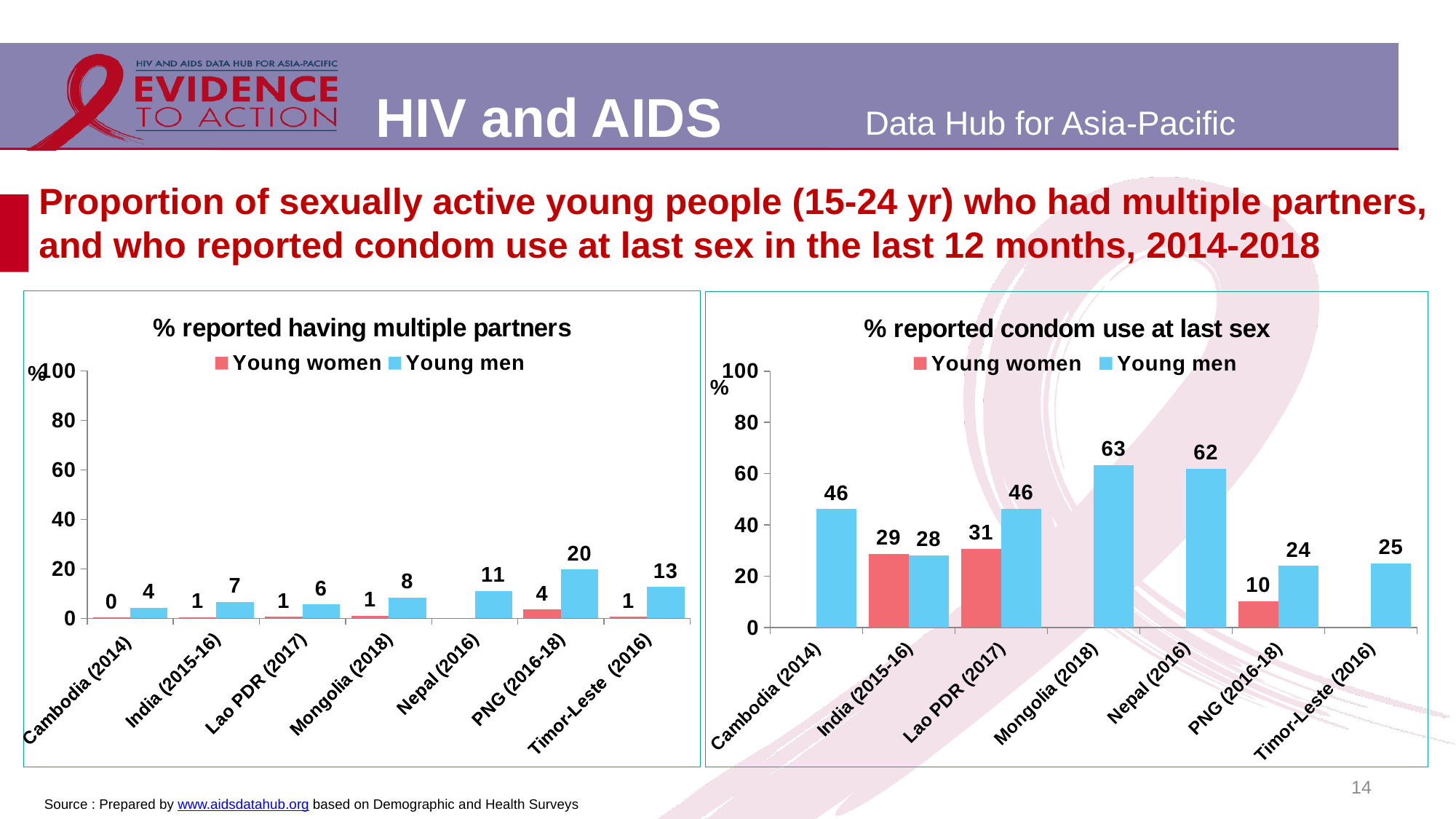

# Proportion of sexually active young people (15-24 yr) who had multiple partners, and who reported condom use at last sex in the last 12 months, 2014-2018

### Chart: % reported having multiple partners

| Category | Young women | Young men |
|---|---|---|
| Cambodia (2014)  | 0.3 | 4.3 |
| India (2015-16) | 0.5 | 6.6 |
| Lao PDR (2017) | 0.6 | 5.6 |
| Mongolia (2018) | 1.1 | 8.3 |
| Nepal (2016) | None | 11.1 |
| PNG (2016-18) | 3.6 | 19.8 |
| Timor-Leste  (2016) | 0.6 | 12.6 |

### Chart: % reported condom use at last sex

| Category | Young women | Young men |
|---|---|---|
| Cambodia (2014) | None | 46.2 |
| India (2015-16) | 28.7 | 28.2 |
| Lao PDR (2017) | 30.7 | 46.3 |
| Mongolia (2018) | None | 63.4 |
| Nepal (2016) | None | 62.0 |
| PNG (2016-18) | 10.2 | 24.0 |
| Timor-Leste (2016) | None | 25.0 |
14
Source : Prepared by www.aidsdatahub.org based on Demographic and Health Surveys